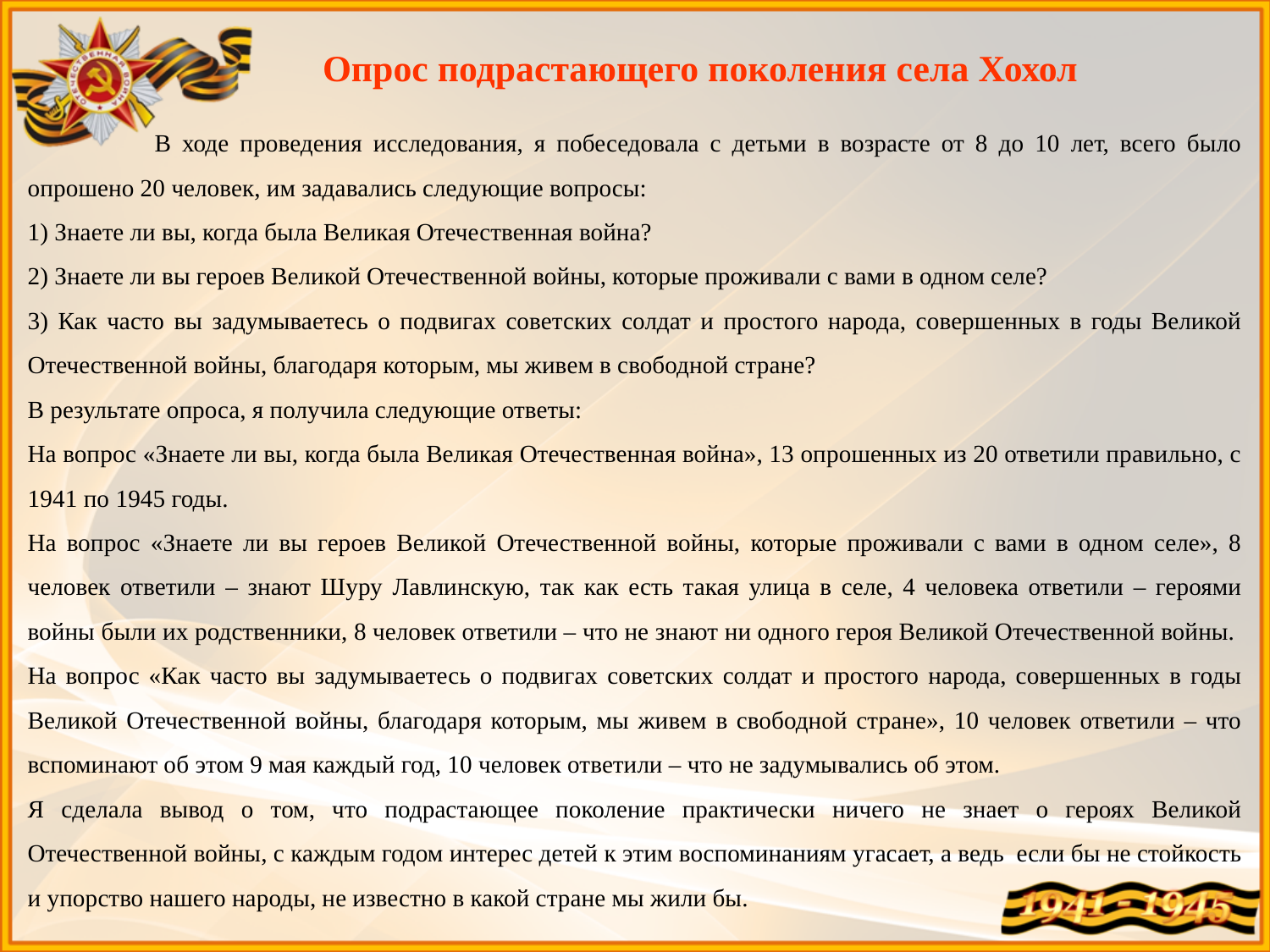

# Опрос подрастающего поколения села Хохол
	В ходе проведения исследования, я побеседовала с детьми в возрасте от 8 до 10 лет, всего было опрошено 20 человек, им задавались следующие вопросы:
1) Знаете ли вы, когда была Великая Отечественная война?
2) Знаете ли вы героев Великой Отечественной войны, которые проживали с вами в одном селе?
3) Как часто вы задумываетесь о подвигах советских солдат и простого народа, совершенных в годы Великой Отечественной войны, благодаря которым, мы живем в свободной стране?
В результате опроса, я получила следующие ответы:
На вопрос «Знаете ли вы, когда была Великая Отечественная война», 13 опрошенных из 20 ответили правильно, с 1941 по 1945 годы.
На вопрос «Знаете ли вы героев Великой Отечественной войны, которые проживали с вами в одном селе», 8 человек ответили – знают Шуру Лавлинскую, так как есть такая улица в селе, 4 человека ответили – героями войны были их родственники, 8 человек ответили – что не знают ни одного героя Великой Отечественной войны.
На вопрос «Как часто вы задумываетесь о подвигах советских солдат и простого народа, совершенных в годы Великой Отечественной войны, благодаря которым, мы живем в свободной стране», 10 человек ответили – что вспоминают об этом 9 мая каждый год, 10 человек ответили – что не задумывались об этом.
Я сделала вывод о том, что подрастающее поколение практически ничего не знает о героях Великой Отечественной войны, с каждым годом интерес детей к этим воспоминаниям угасает, а ведь  если бы не стойкость и упорство нашего народы, не известно в какой стране мы жили бы.